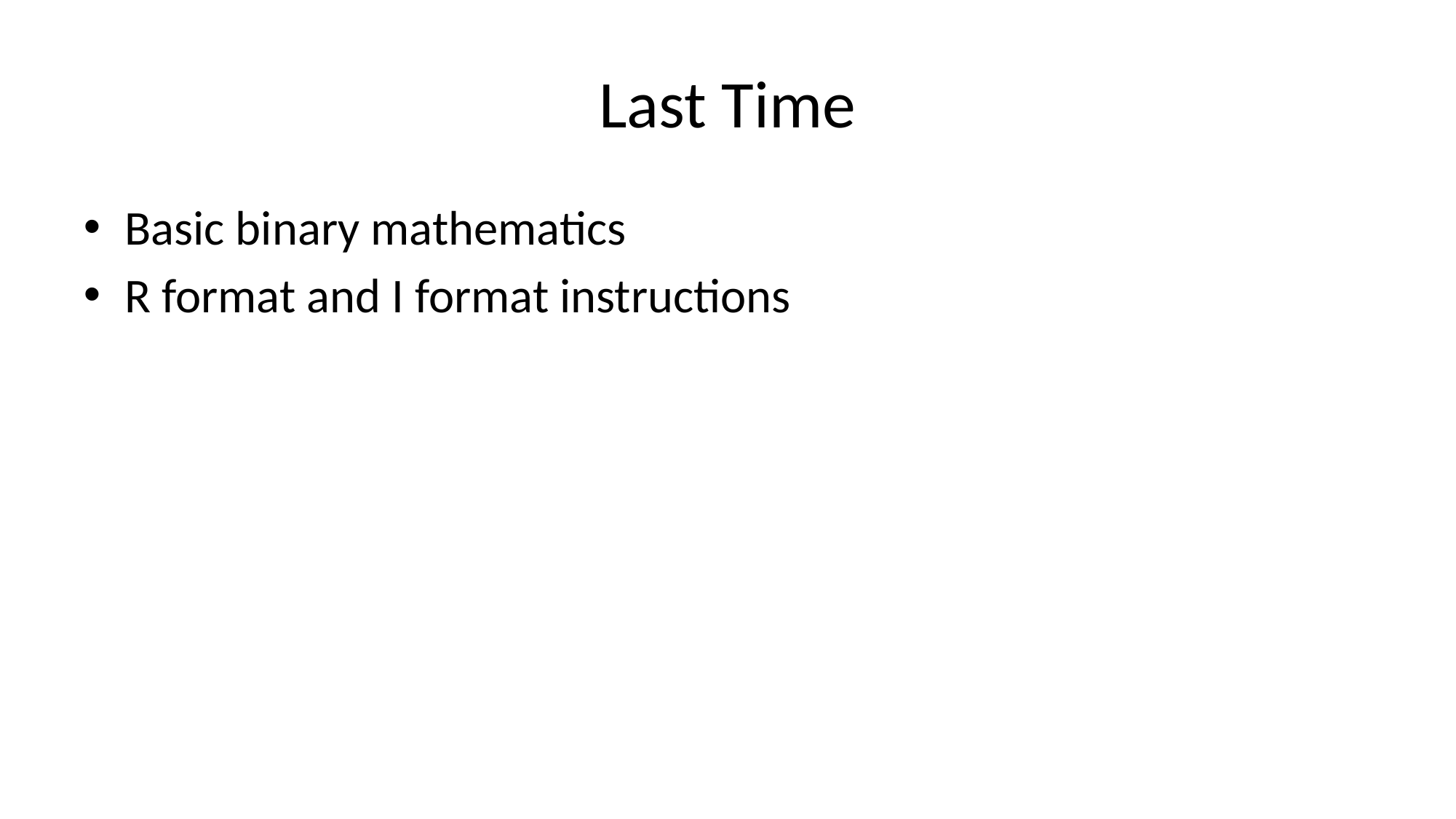

# Last Time
Basic binary mathematics
R format and I format instructions